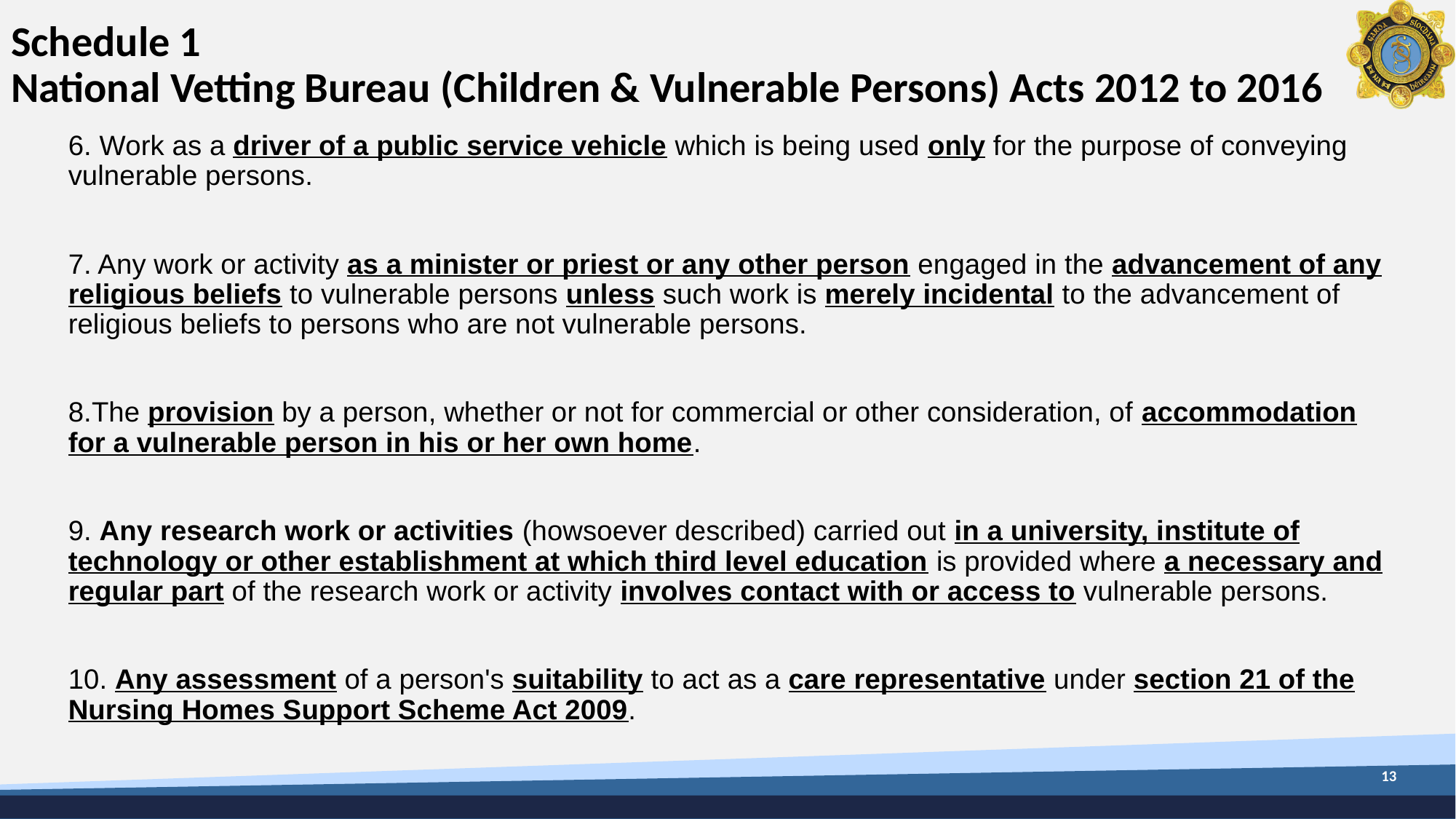

# Schedule 1 National Vetting Bureau (Children & Vulnerable Persons) Acts 2012 to 2016
6. Work as a driver of a public service vehicle which is being used only for the purpose of conveying vulnerable persons.

7. Any work or activity as a minister or priest or any other person engaged in the advancement of any religious beliefs to vulnerable persons unless such work is merely incidental to the advancement of religious beliefs to persons who are not vulnerable persons.

8.The provision by a person, whether or not for commercial or other consideration, of accommodation for a vulnerable person in his or her own home.

9. Any research work or activities (howsoever described) carried out in a university, institute of technology or other establishment at which third level education is provided where a necessary and regular part of the research work or activity involves contact with or access to vulnerable persons.

10. Any assessment of a person's suitability to act as a care representative under section 21 of the Nursing Homes Support Scheme Act 2009.

13